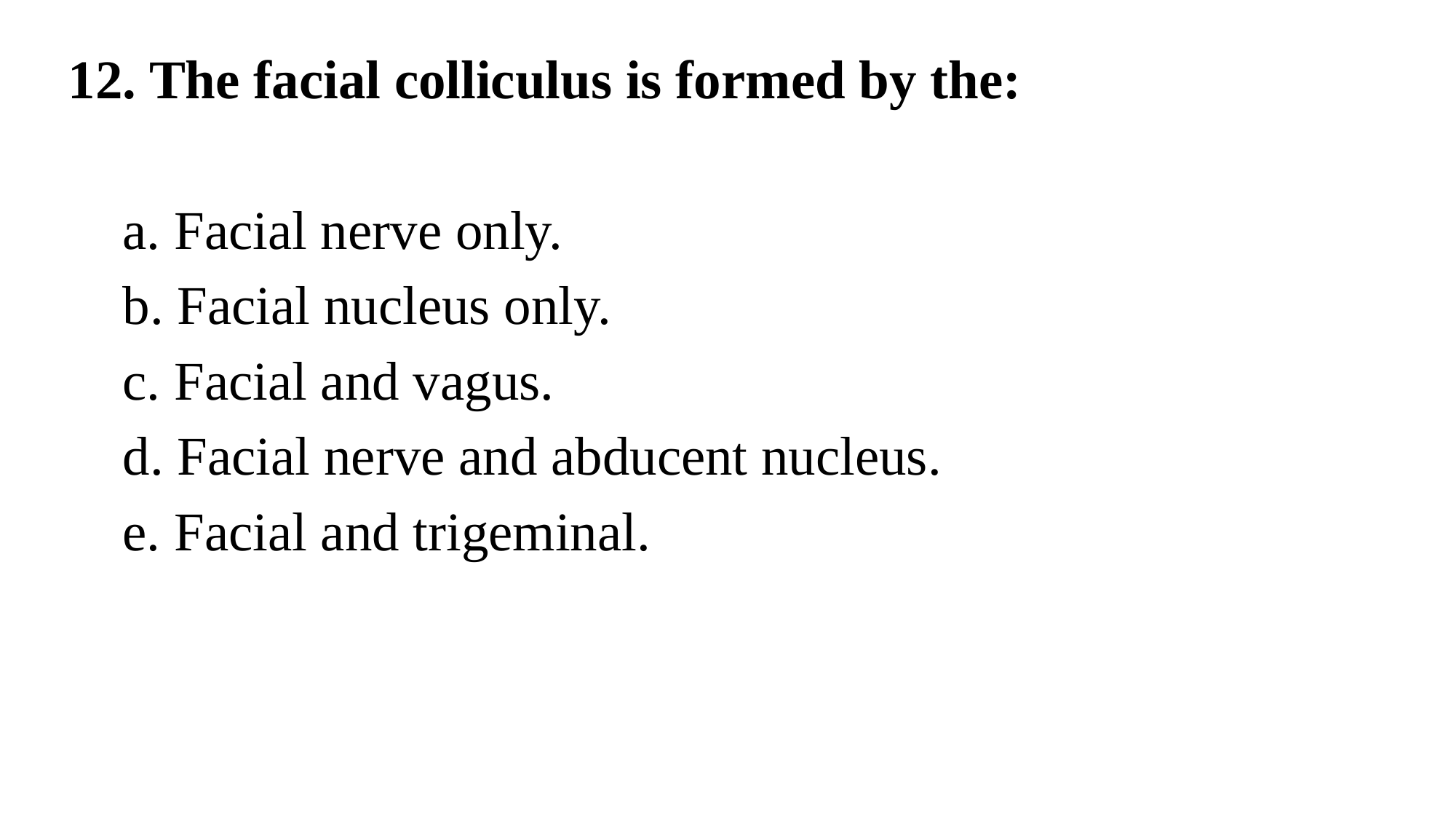

12. The facial colliculus is formed by the:

a. Facial nerve only.
b. Facial nucleus only.
c. Facial and vagus.
d. Facial nerve and abducent nucleus.
e. Facial and trigeminal.